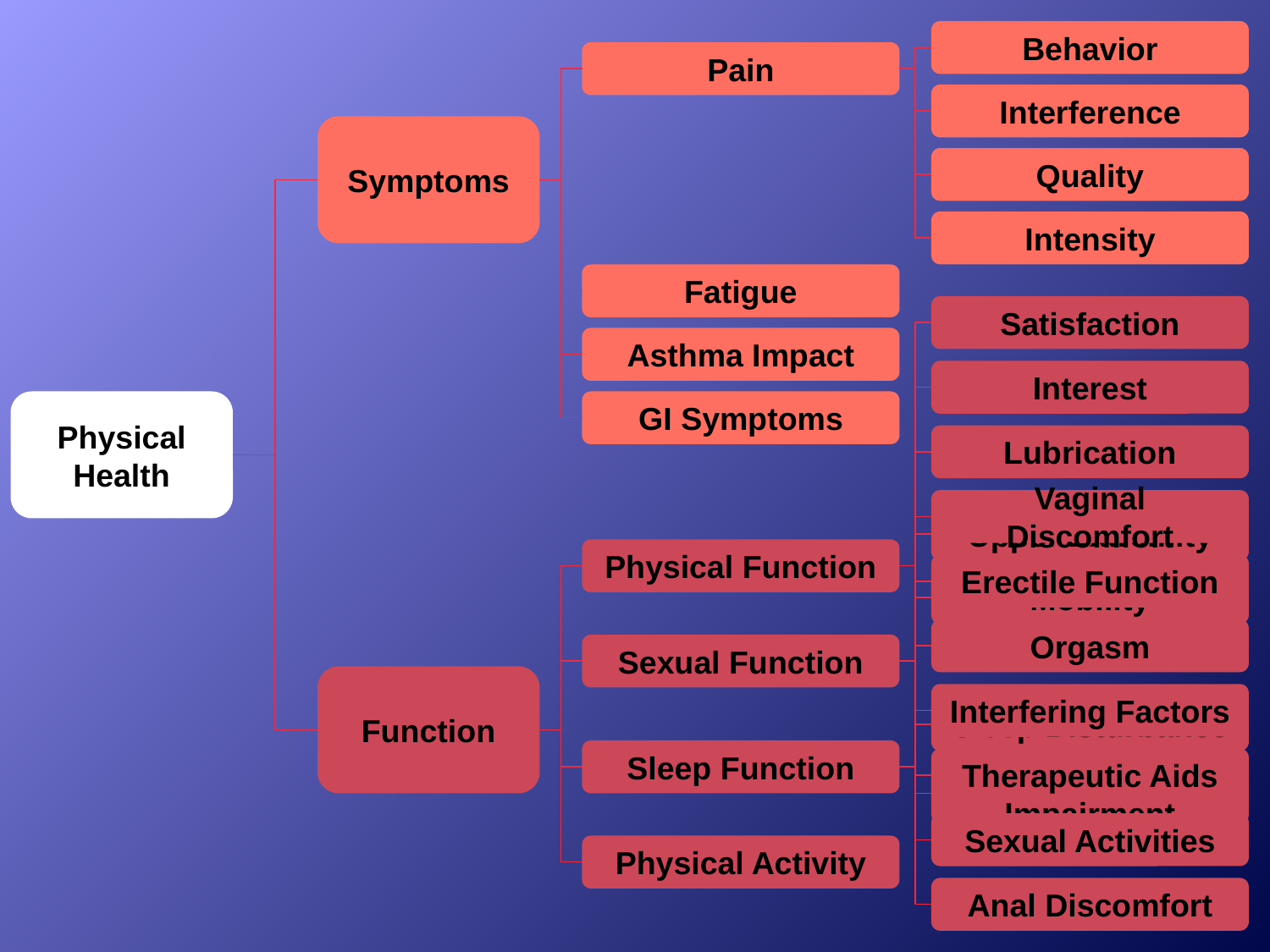

Behavior
Pain
Interference
Symptoms
Quality
Intensity
Fatigue
Satisfaction
Asthma Impact
Interest
Physical Health
GI Symptoms
Lubrication
Vaginal Discomfort
Upper Extremity
Physical Function
Erectile Function
Mobility
Orgasm
Sexual Function
Function
Interfering Factors
Sleep Disturbance
Sleep Function
Therapeutic Aids
Sleep-related  Impairment
Sexual Activities
Physical Activity
Anal Discomfort